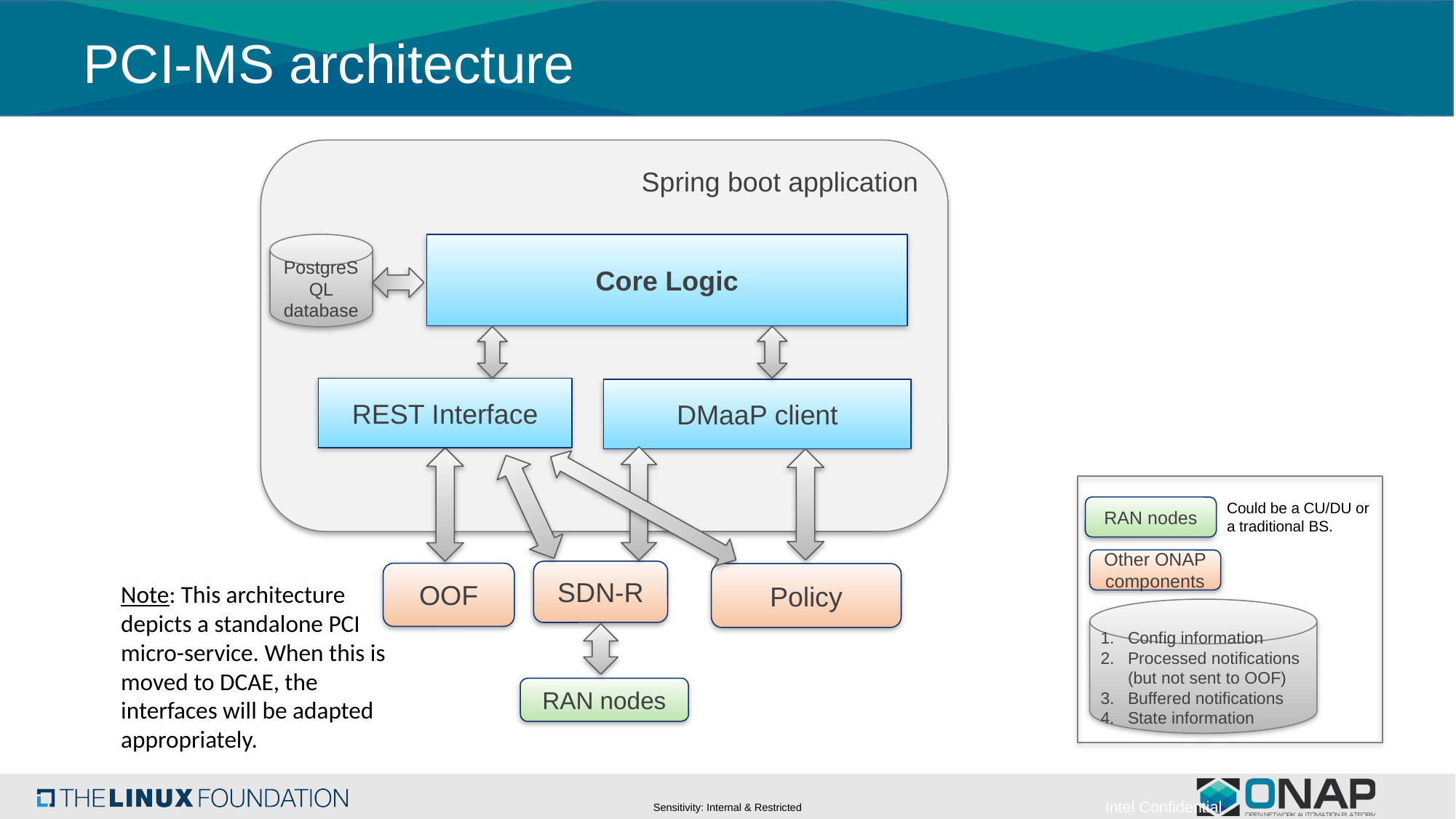

# PCI-MS architecture
Spring boot application
PostgreSQL
database
Core Logic

REST Interface
DMaaP client

Could be a CU/DU or a traditional BS.
RAN nodes
Other ONAP components
SDN-R
OOF
Policy
Note: This architecture depicts a standalone PCI micro-service. When this is moved to DCAE, the interfaces will be adapted appropriately.
Config information
Processed notifications (but not sent to OOF)
Buffered notifications
State information

RAN nodes
Intel Confidential